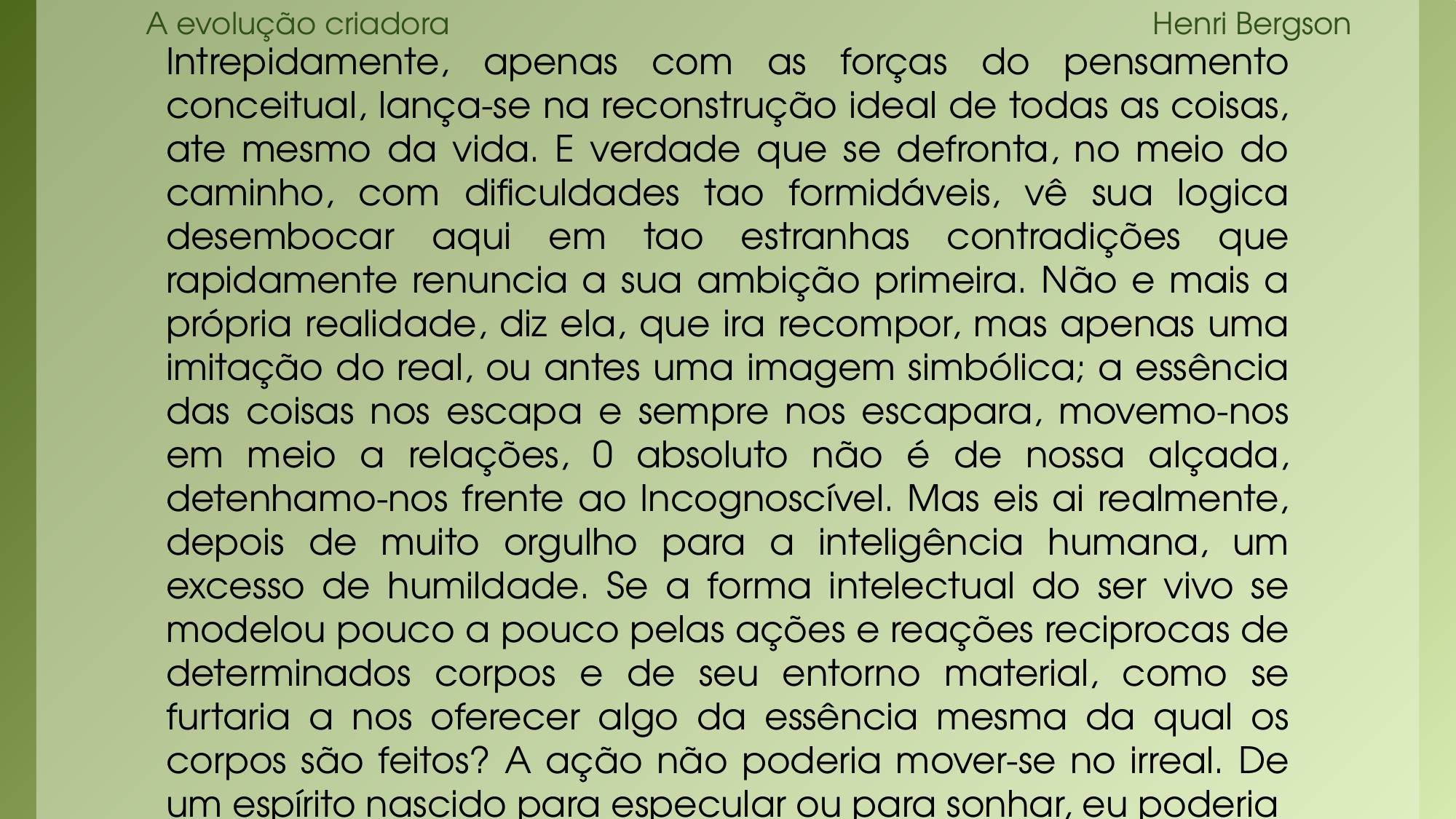

A evolução criadora                                                                                    Henri Bergson
#
Intrepidamente, apenas com as forças do pensamento conceitual, lança-se na reconstrução ideal de todas as coisas, ate mesmo da vida. E verdade que se defronta, no meio do caminho, com dificuldades tao formidáveis, vê sua logica desembocar aqui em tao estranhas contradições que rapidamente renuncia a sua ambição primeira. Não e mais a própria realidade, diz ela, que ira recompor, mas apenas uma imitação do real, ou antes uma imagem simbólica; a essência das coisas nos escapa e sempre nos escapara, movemo-nos em meio a relações, 0 absoluto não é de nossa alçada, detenhamo-nos frente ao Incognoscível. Mas eis ai realmente, depois de muito orgulho para a inteligência humana, um excesso de humildade. Se a forma intelectual do ser vivo se modelou pouco a pouco pelas ações e reações reciprocas de determinados corpos e de seu entorno material, como se furtaria a nos oferecer algo da essência mesma da qual os corpos são feitos? A ação não poderia mover-se no irreal. De um espírito nascido para especular ou para sonhar, eu poderia